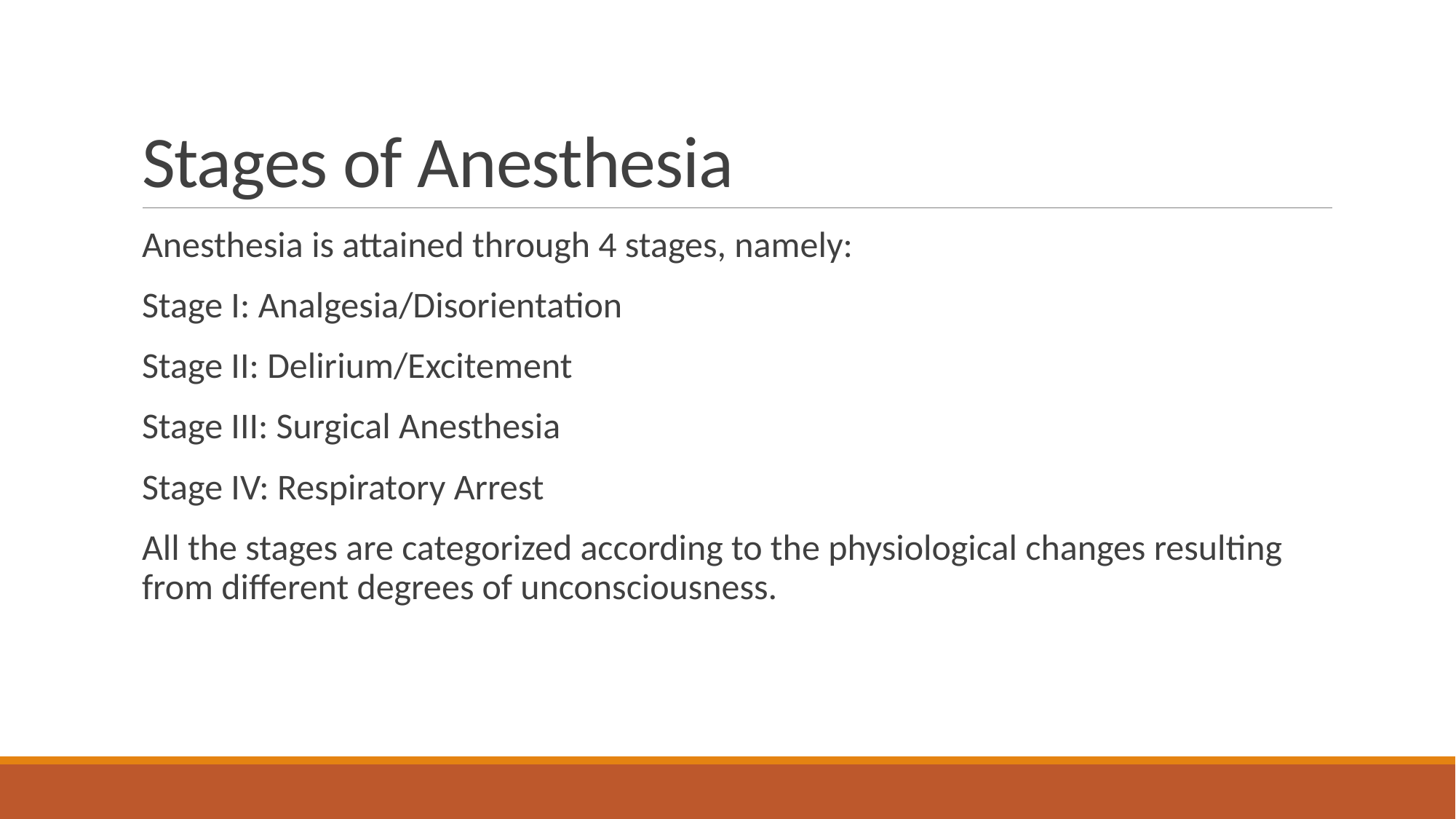

# Stages of Anesthesia
Anesthesia is attained through 4 stages, namely:
Stage I: Analgesia/Disorientation
Stage II: Delirium/Excitement
Stage III: Surgical Anesthesia
Stage IV: Respiratory Arrest
All the stages are categorized according to the physiological changes resulting from different degrees of unconsciousness.